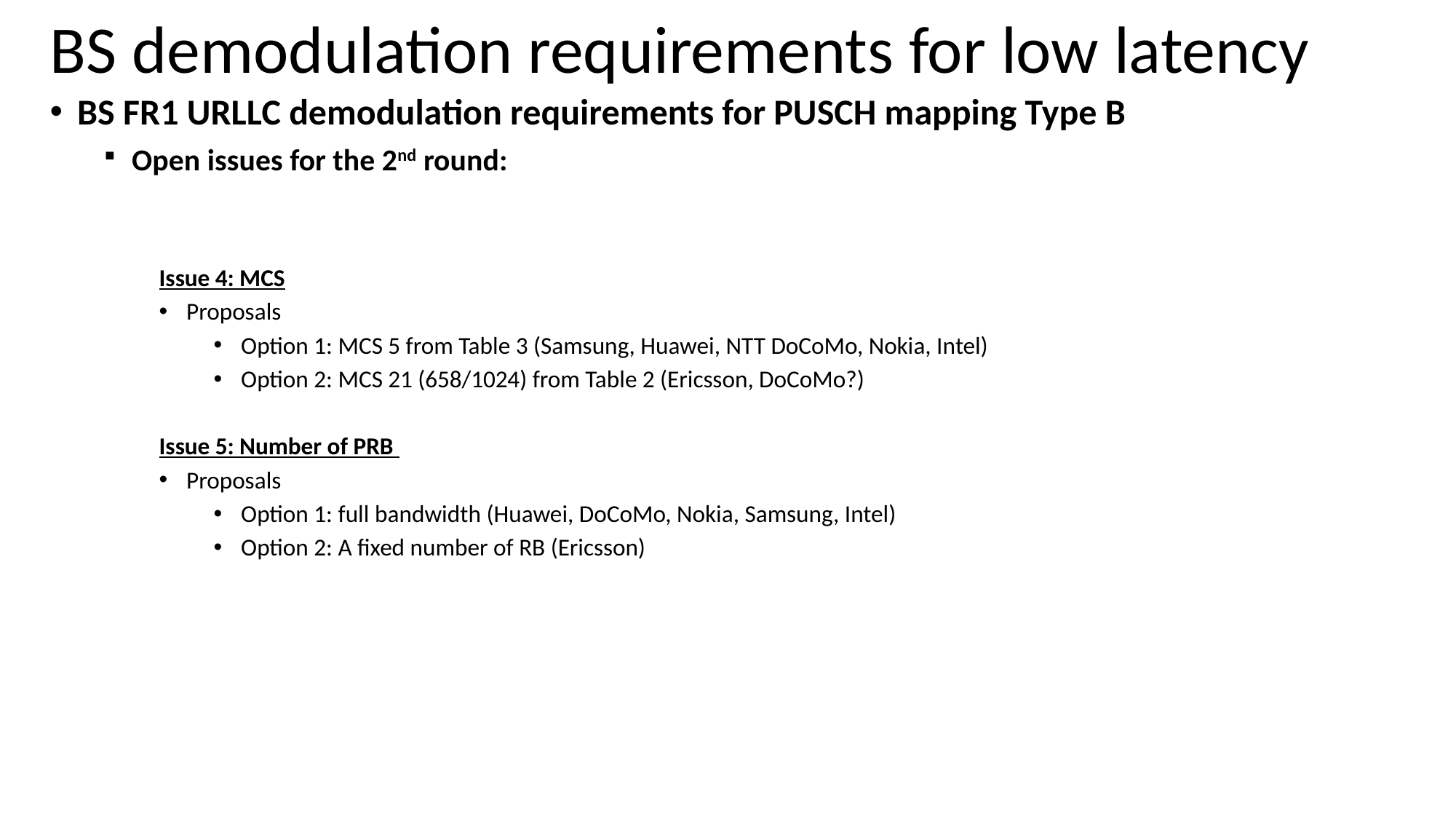

# BS demodulation requirements for low latency
BS FR1 URLLC demodulation requirements for PUSCH mapping Type B
Open issues for the 2nd round:

Issue 4: MCS
Proposals
Option 1: MCS 5 from Table 3 (Samsung, Huawei, NTT DoCoMo, Nokia, Intel)
Option 2: MCS 21 (658/1024) from Table 2 (Ericsson, DoCoMo?)

Issue 5: Number of PRB
Proposals
Option 1: full bandwidth (Huawei, DoCoMo, Nokia, Samsung, Intel)
Option 2: A fixed number of RB (Ericsson)